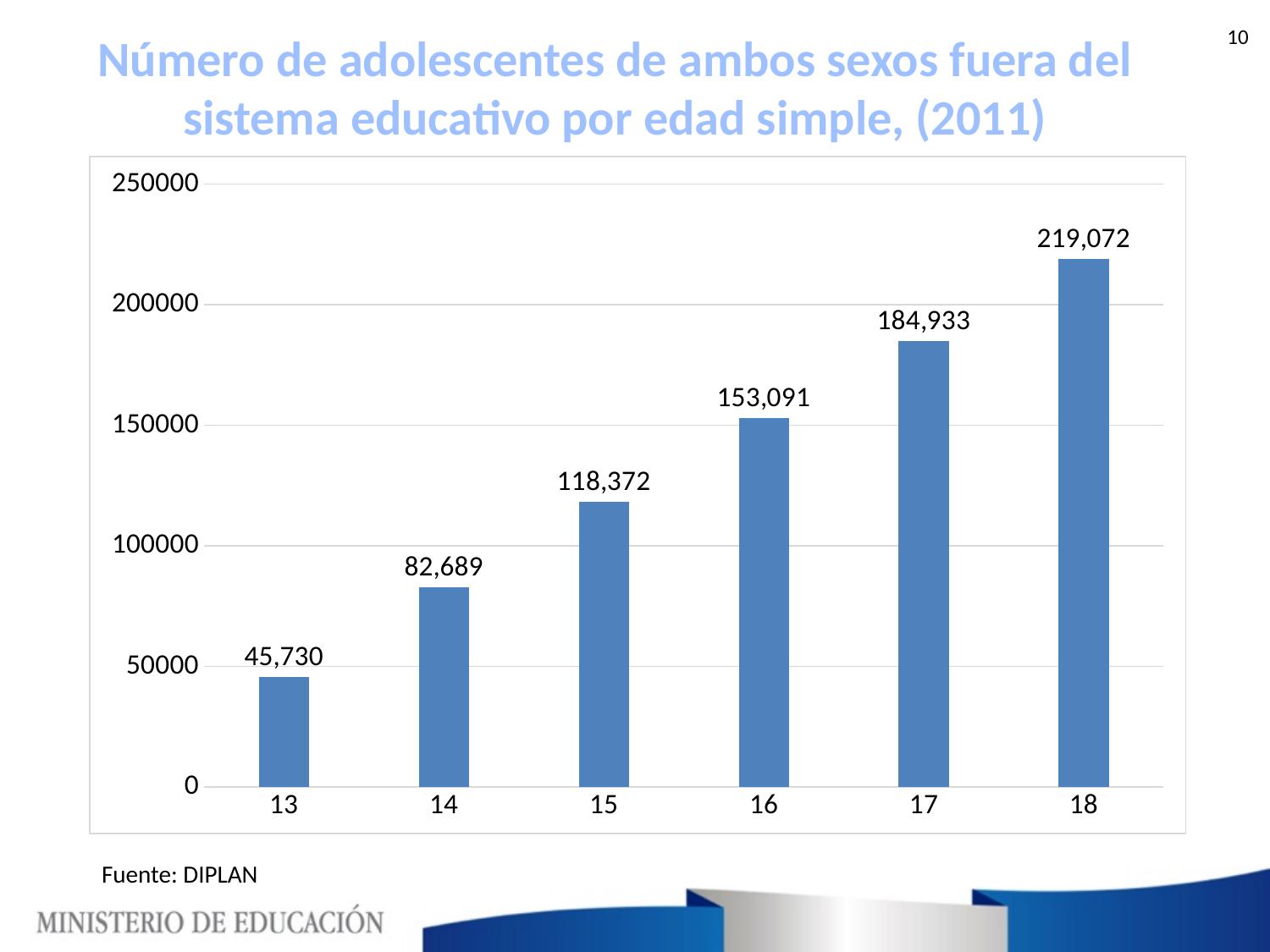

10
Número de adolescentes de ambos sexos fuera del sistema educativo por edad simple, (2011)

### Chart

| Category |  |
|---|---|
| 13.0 | 45730.0 |
| 14.0 | 82689.0 |
| 15.0 | 118372.0 |
| 16.0 | 153091.0 |
| 17.0 | 184933.0 |
| 18.0 | 219072.0 |
Fuente: DIPLAN